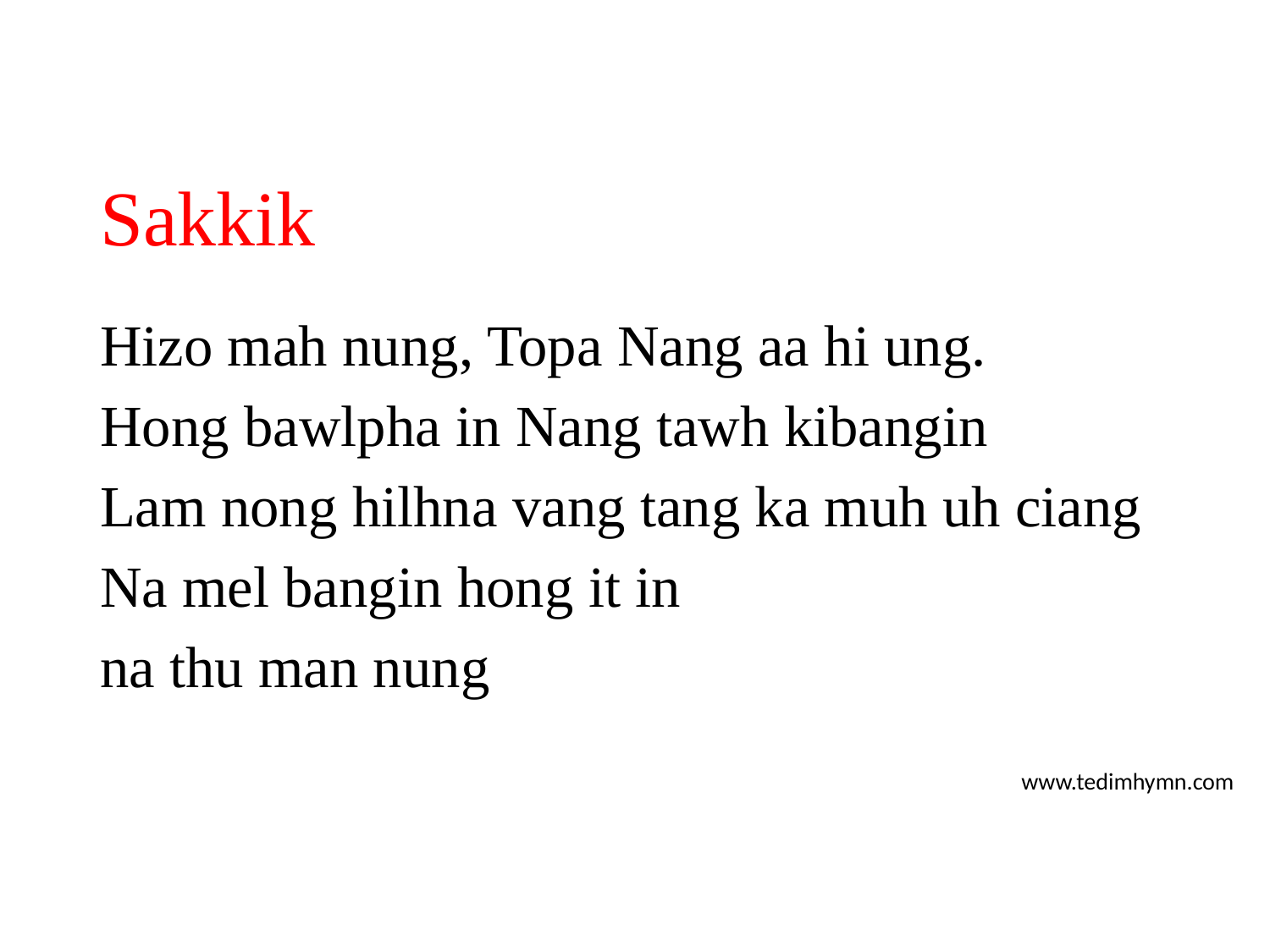

# Sakkik
Hizo mah nung, Topa Nang aa hi ung.
Hong bawlpha in Nang tawh kibangin
Lam nong hilhna vang tang ka muh uh ciang
Na mel bangin hong it in
na thu man nung

www.tedimhymn.com